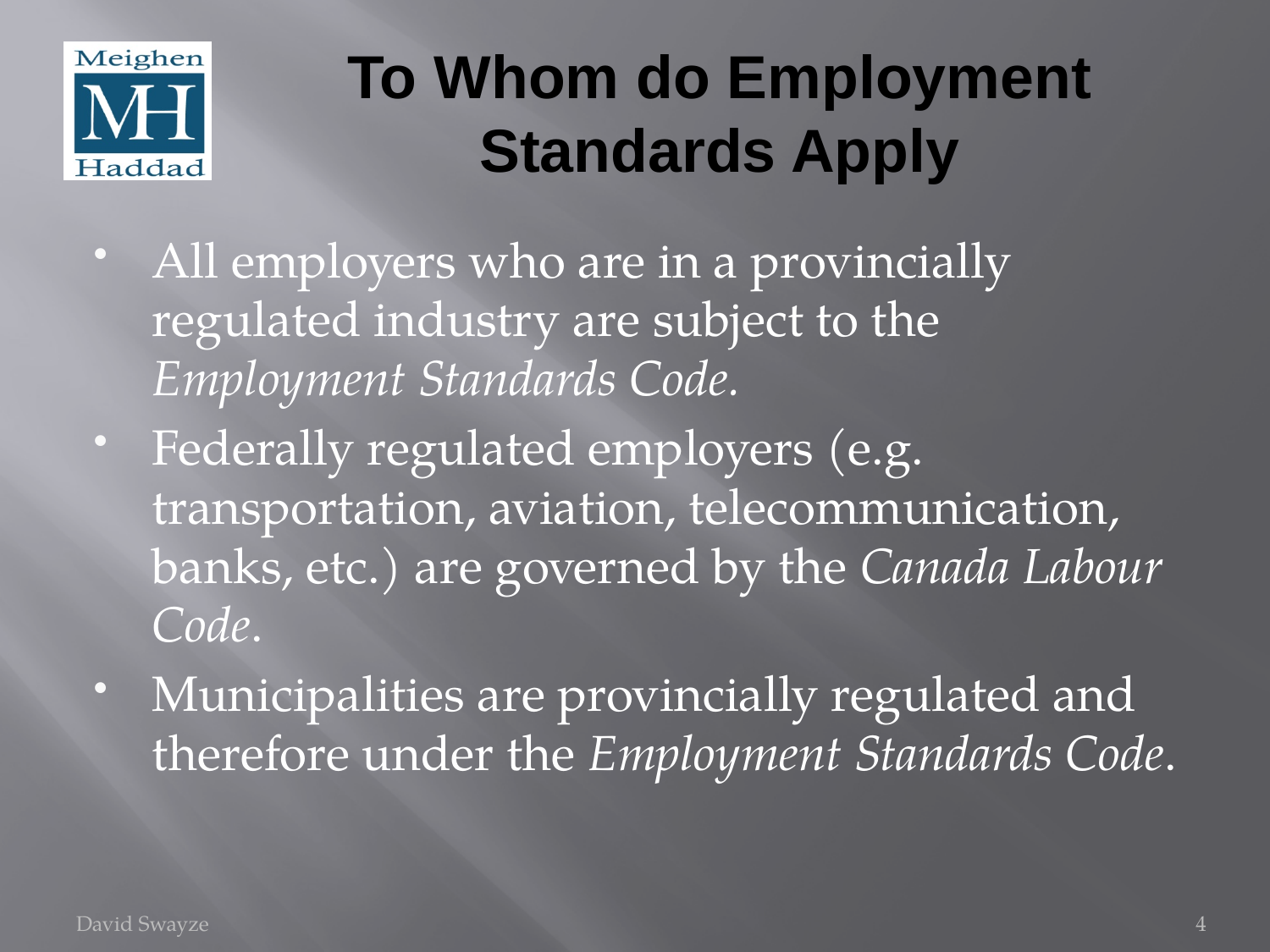

# To Whom do Employment Standards Apply
All employers who are in a provincially regulated industry are subject to the Employment Standards Code.
Federally regulated employers (e.g. transportation, aviation, telecommunication, banks, etc.) are governed by the Canada Labour Code.
Municipalities are provincially regulated and therefore under the Employment Standards Code.
David Swayze
4